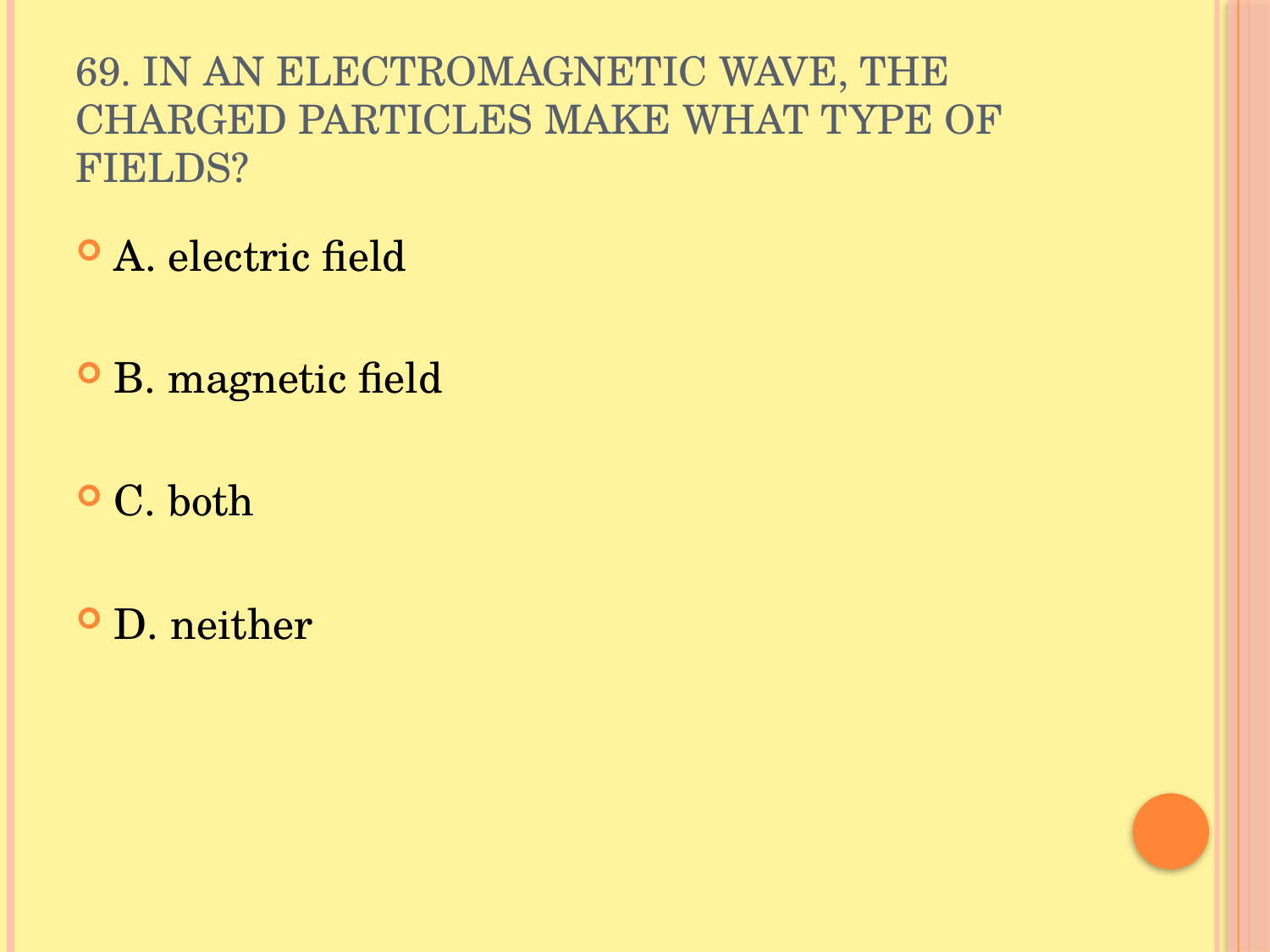

# 69. In an electromagnetic wave, the charged particles make what type of fields?
A. electric field

B. magnetic field

C. both

D. neither